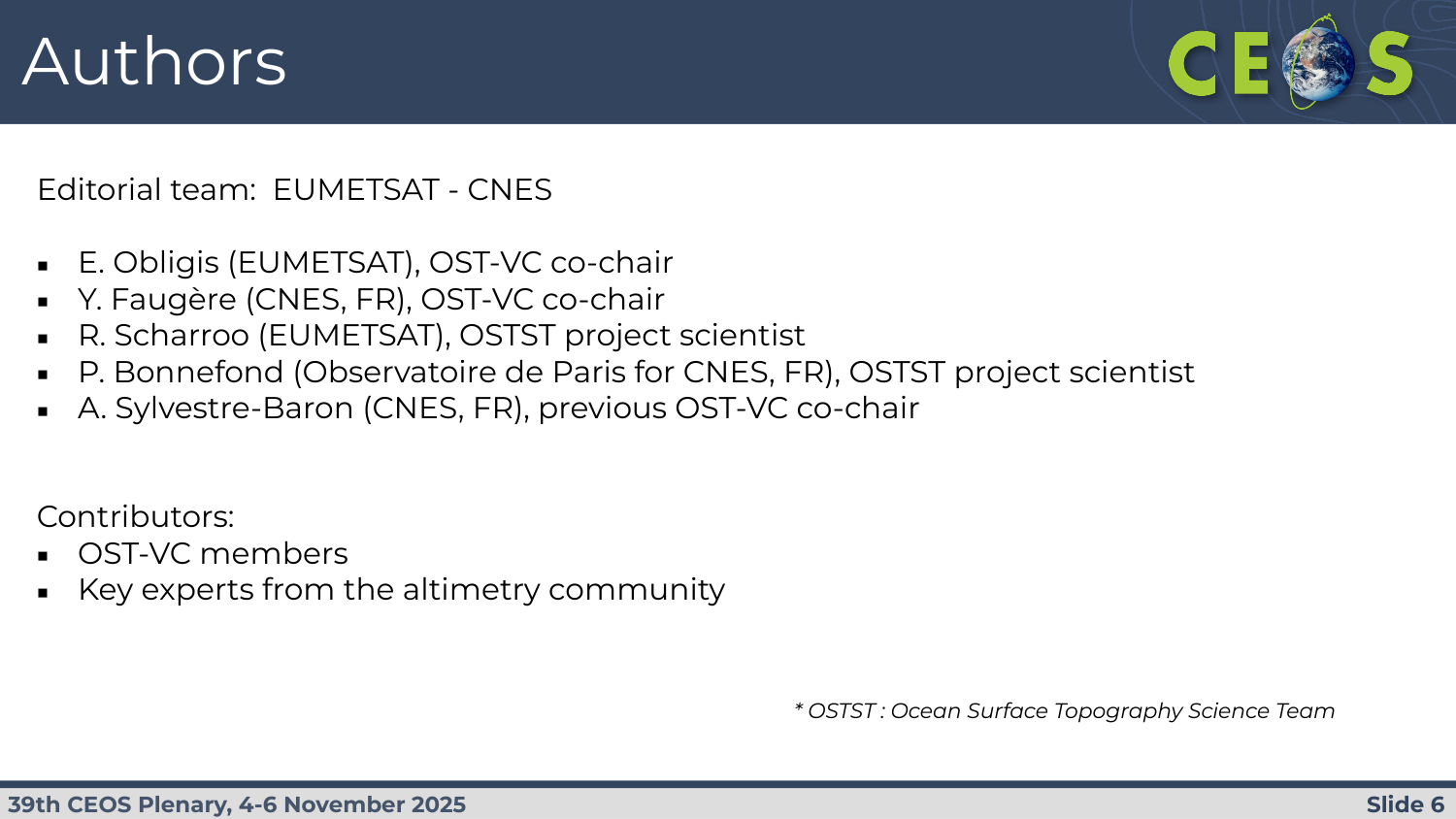

Authors
Editorial team:  EUMETSAT - CNES

E. Obligis (EUMETSAT), OST-VC co-chair
Y. Faugère (CNES, FR), OST-VC co-chair
R. Scharroo (EUMETSAT), OSTST project scientist
P. Bonnefond (Observatoire de Paris for CNES, FR), OSTST project scientist
A. Sylvestre-Baron (CNES, FR), previous OST-VC co-chair

Contributors:
OST-VC members
Key experts from the altimetry community

* OSTST : Ocean Surface Topography Science Team